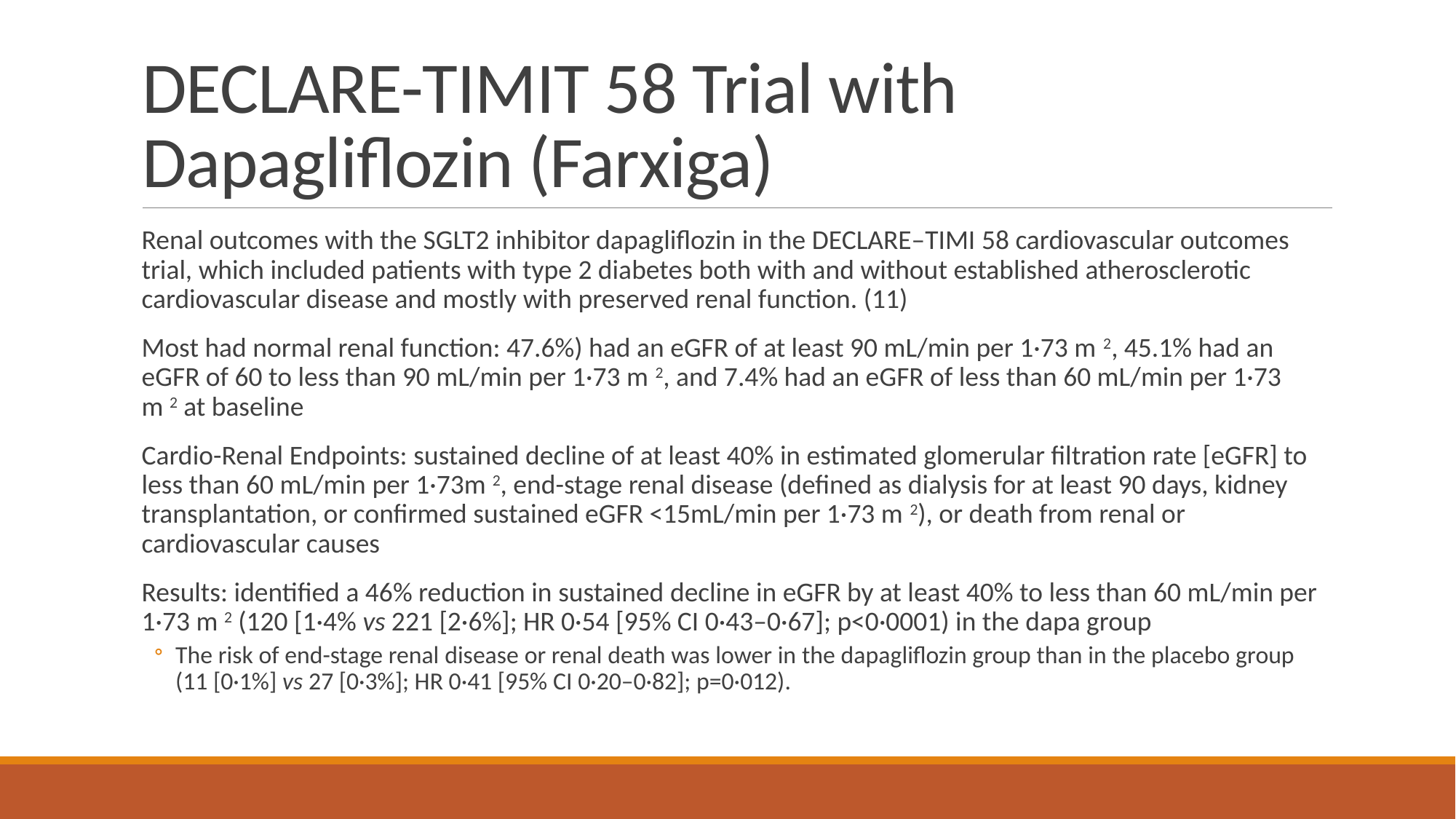

# DECLARE-TIMIT 58 Trial with Dapagliflozin (Farxiga)
Renal outcomes with the SGLT2 inhibitor dapagliflozin in the DECLARE–TIMI 58 cardiovascular outcomes trial, which included patients with type 2 diabetes both with and without established atherosclerotic cardiovascular disease and mostly with preserved renal function. (11)
Most had normal renal function: 47.6%) had an eGFR of at least 90 mL/min per 1·73 m 2, 45.1% had an eGFR of 60 to less than 90 mL/min per 1·73 m 2, and 7.4% had an eGFR of less than 60 mL/min per 1·73 m 2 at baseline
Cardio-Renal Endpoints: sustained decline of at least 40% in estimated glomerular filtration rate [eGFR] to less than 60 mL/min per 1·73m 2, end-stage renal disease (defined as dialysis for at least 90 days, kidney transplantation, or confirmed sustained eGFR <15mL/min per 1·73 m 2), or death from renal or cardiovascular causes
Results: identified a 46% reduction in sustained decline in eGFR by at least 40% to less than 60 mL/min per 1·73 m 2 (120 [1·4% vs 221 [2·6%]; HR 0·54 [95% CI 0·43–0·67]; p<0·0001) in the dapa group
The risk of end-stage renal disease or renal death was lower in the dapagliflozin group than in the placebo group (11 [0·1%] vs 27 [0·3%]; HR 0·41 [95% CI 0·20–0·82]; p=0·012).